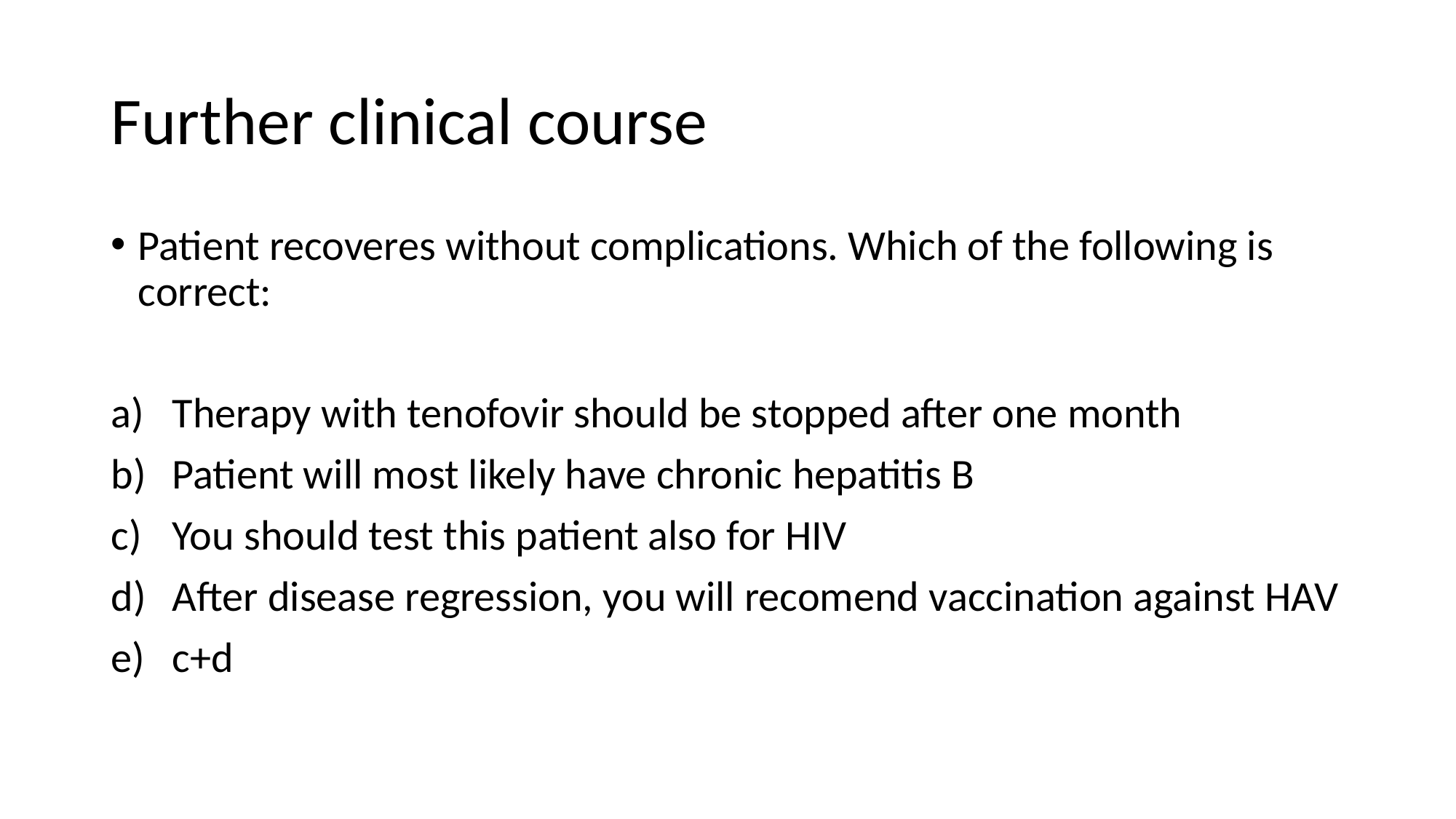

# Further clinical course
Patient recoveres without complications. Which of the following is correct:

Therapy with tenofovir should be stopped after one month
Patient will most likely have chronic hepatitis B
You should test this patient also for HIV
After disease regression, you will recomend vaccination against HAV
c+d